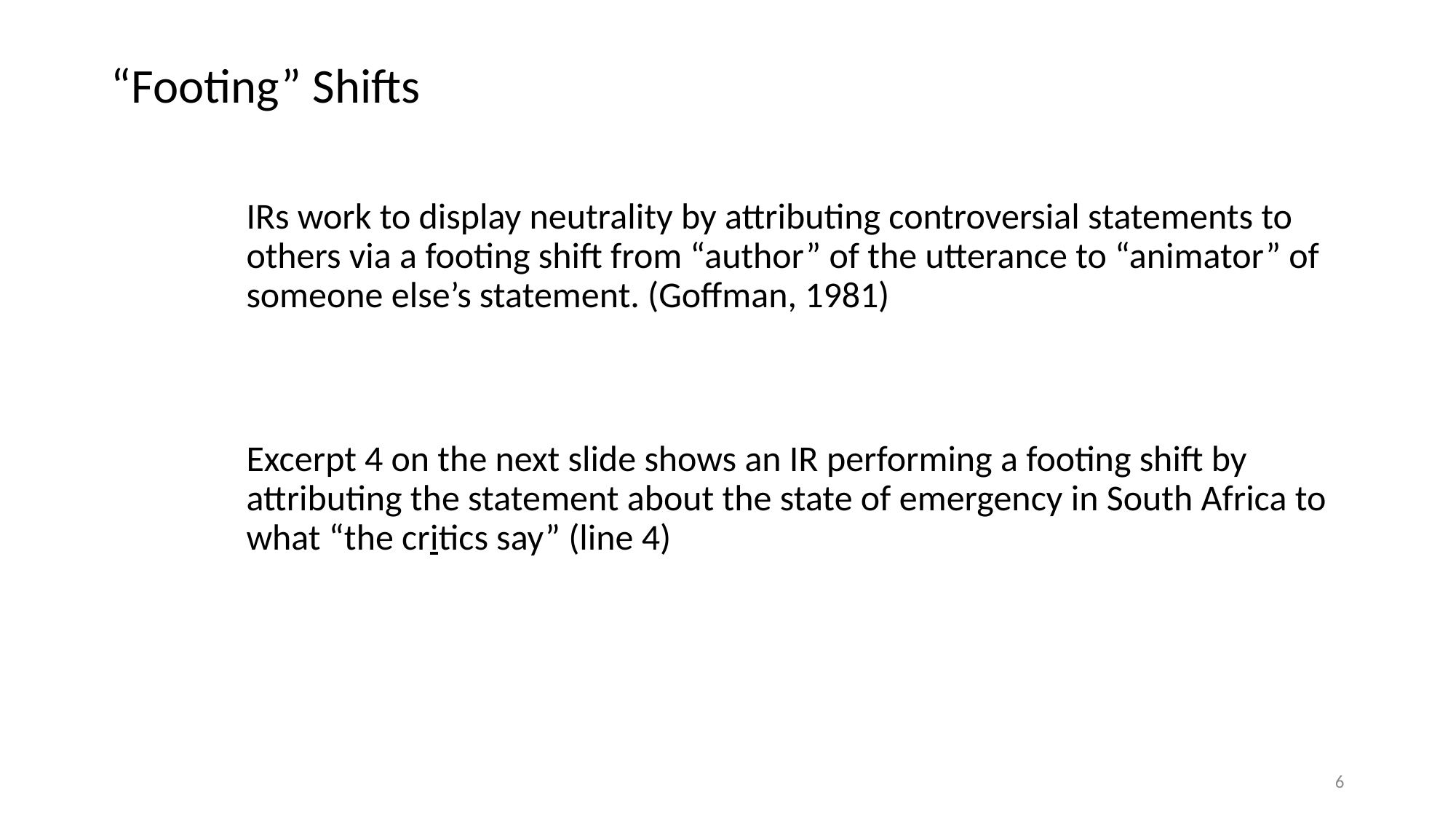

# “Footing” Shifts
IRs work to display neutrality by attributing controversial statements to others via a footing shift from “author” of the utterance to “animator” of someone else’s statement. (Goffman, 1981)

Excerpt 4 on the next slide shows an IR performing a footing shift by attributing the statement about the state of emergency in South Africa to what “the critics say” (line 4)

6